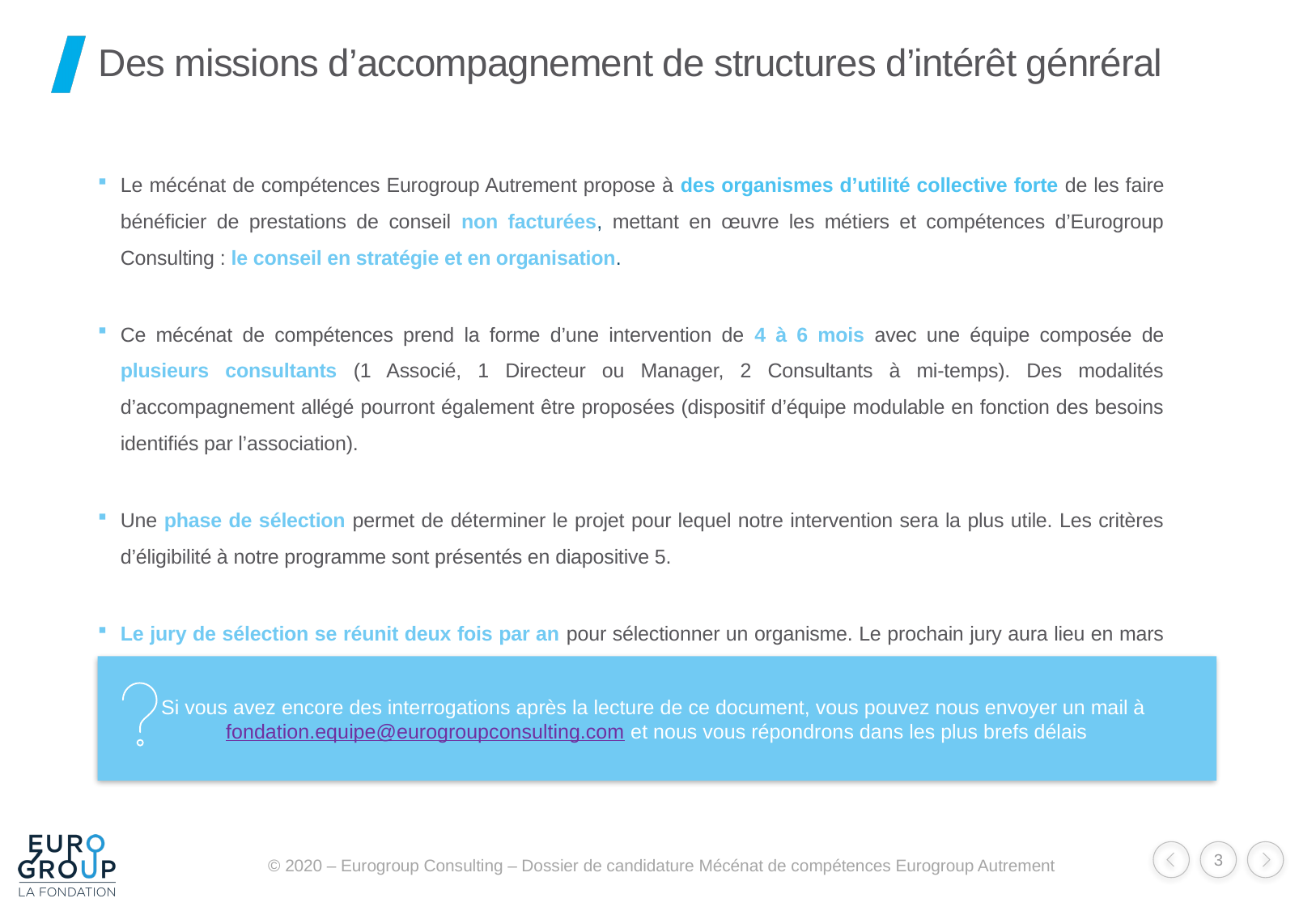

# Des missions d’accompagnement de structures d’intérêt génréral
Le mécénat de compétences Eurogroup Autrement propose à des organismes d’utilité collective forte de les faire bénéficier de prestations de conseil non facturées, mettant en œuvre les métiers et compétences d’Eurogroup Consulting : le conseil en stratégie et en organisation.
Ce mécénat de compétences prend la forme d’une intervention de 4 à 6 mois avec une équipe composée de plusieurs consultants (1 Associé, 1 Directeur ou Manager, 2 Consultants à mi-temps). Des modalités d’accompagnement allégé pourront également être proposées (dispositif d’équipe modulable en fonction des besoins identifiés par l’association).
Une phase de sélection permet de déterminer le projet pour lequel notre intervention sera la plus utile. Les critères d’éligibilité à notre programme sont présentés en diapositive 5.
Le jury de sélection se réunit deux fois par an pour sélectionner un organisme. Le prochain jury aura lieu en mars 2021.

Si vous avez encore des interrogations après la lecture de ce document, vous pouvez nous envoyer un mail à fondation.equipe@eurogroupconsulting.com et nous vous répondrons dans les plus brefs délais